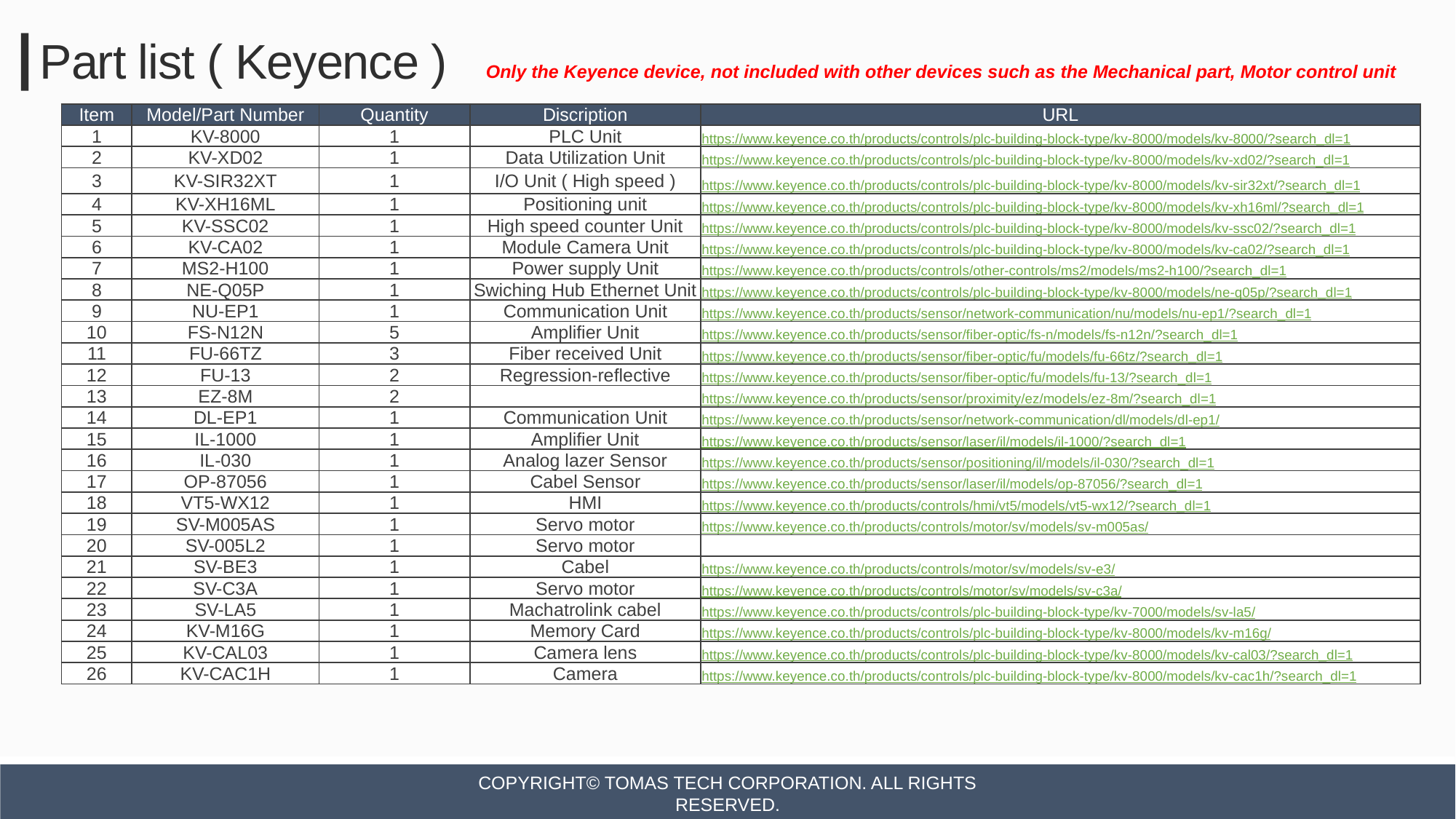

┃Part list ( Keyence )
Only the Keyence device, not included with other devices such as the Mechanical part, Motor control unit
| Item | Model/Part Number | Quantity | Discription | URL |
| --- | --- | --- | --- | --- |
| 1 | KV-8000 | 1 | PLC Unit | https://www.keyence.co.th/products/controls/plc-building-block-type/kv-8000/models/kv-8000/?search\_dl=1 |
| 2 | KV-XD02 | 1 | Data Utilization Unit | https://www.keyence.co.th/products/controls/plc-building-block-type/kv-8000/models/kv-xd02/?search\_dl=1 |
| 3 | KV-SIR32XT | 1 | I/O Unit ( High speed ) | https://www.keyence.co.th/products/controls/plc-building-block-type/kv-8000/models/kv-sir32xt/?search\_dl=1 |
| 4 | KV-XH16ML | 1 | Positioning unit | https://www.keyence.co.th/products/controls/plc-building-block-type/kv-8000/models/kv-xh16ml/?search\_dl=1 |
| 5 | KV-SSC02 | 1 | High speed counter Unit | https://www.keyence.co.th/products/controls/plc-building-block-type/kv-8000/models/kv-ssc02/?search\_dl=1 |
| 6 | KV-CA02 | 1 | Module Camera Unit | https://www.keyence.co.th/products/controls/plc-building-block-type/kv-8000/models/kv-ca02/?search\_dl=1 |
| 7 | MS2-H100 | 1 | Power supply Unit | https://www.keyence.co.th/products/controls/other-controls/ms2/models/ms2-h100/?search\_dl=1 |
| 8 | NE-Q05P | 1 | Swiching Hub Ethernet Unit | https://www.keyence.co.th/products/controls/plc-building-block-type/kv-8000/models/ne-q05p/?search\_dl=1 |
| 9 | NU-EP1 | 1 | Communication Unit | https://www.keyence.co.th/products/sensor/network-communication/nu/models/nu-ep1/?search\_dl=1 |
| 10 | FS-N12N | 5 | Amplifier Unit | https://www.keyence.co.th/products/sensor/fiber-optic/fs-n/models/fs-n12n/?search\_dl=1 |
| 11 | FU-66TZ | 3 | Fiber received Unit | https://www.keyence.co.th/products/sensor/fiber-optic/fu/models/fu-66tz/?search\_dl=1 |
| 12 | FU-13 | 2 | Regression-reflective | https://www.keyence.co.th/products/sensor/fiber-optic/fu/models/fu-13/?search\_dl=1 |
| 13 | EZ-8M | 2 |  | https://www.keyence.co.th/products/sensor/proximity/ez/models/ez-8m/?search\_dl=1 |
| 14 | DL-EP1 | 1 | Communication Unit | https://www.keyence.co.th/products/sensor/network-communication/dl/models/dl-ep1/ |
| 15 | IL-1000 | 1 | Amplifier Unit | https://www.keyence.co.th/products/sensor/laser/il/models/il-1000/?search\_dl=1 |
| 16 | IL-030 | 1 | Analog lazer Sensor | https://www.keyence.co.th/products/sensor/positioning/il/models/il-030/?search\_dl=1 |
| 17 | OP-87056 | 1 | Cabel Sensor | https://www.keyence.co.th/products/sensor/laser/il/models/op-87056/?search\_dl=1 |
| 18 | VT5-WX12 | 1 | HMI | https://www.keyence.co.th/products/controls/hmi/vt5/models/vt5-wx12/?search\_dl=1 |
| 19 | SV-M005AS | 1 | Servo motor | https://www.keyence.co.th/products/controls/motor/sv/models/sv-m005as/ |
| 20 | SV-005L2 | 1 | Servo motor |  |
| 21 | SV-BE3 | 1 | Cabel | https://www.keyence.co.th/products/controls/motor/sv/models/sv-e3/ |
| 22 | SV-C3A | 1 | Servo motor | https://www.keyence.co.th/products/controls/motor/sv/models/sv-c3a/ |
| 23 | SV-LA5 | 1 | Machatrolink cabel | https://www.keyence.co.th/products/controls/plc-building-block-type/kv-7000/models/sv-la5/ |
| 24 | KV-M16G | 1 | Memory Card | https://www.keyence.co.th/products/controls/plc-building-block-type/kv-8000/models/kv-m16g/ |
| 25 | KV-CAL03 | 1 | Camera lens | https://www.keyence.co.th/products/controls/plc-building-block-type/kv-8000/models/kv-cal03/?search\_dl=1 |
| 26 | KV-CAC1H | 1 | Camera | https://www.keyence.co.th/products/controls/plc-building-block-type/kv-8000/models/kv-cac1h/?search\_dl=1 |
Copyright© TOMAS TECH CORPORATION. All rights reserved.